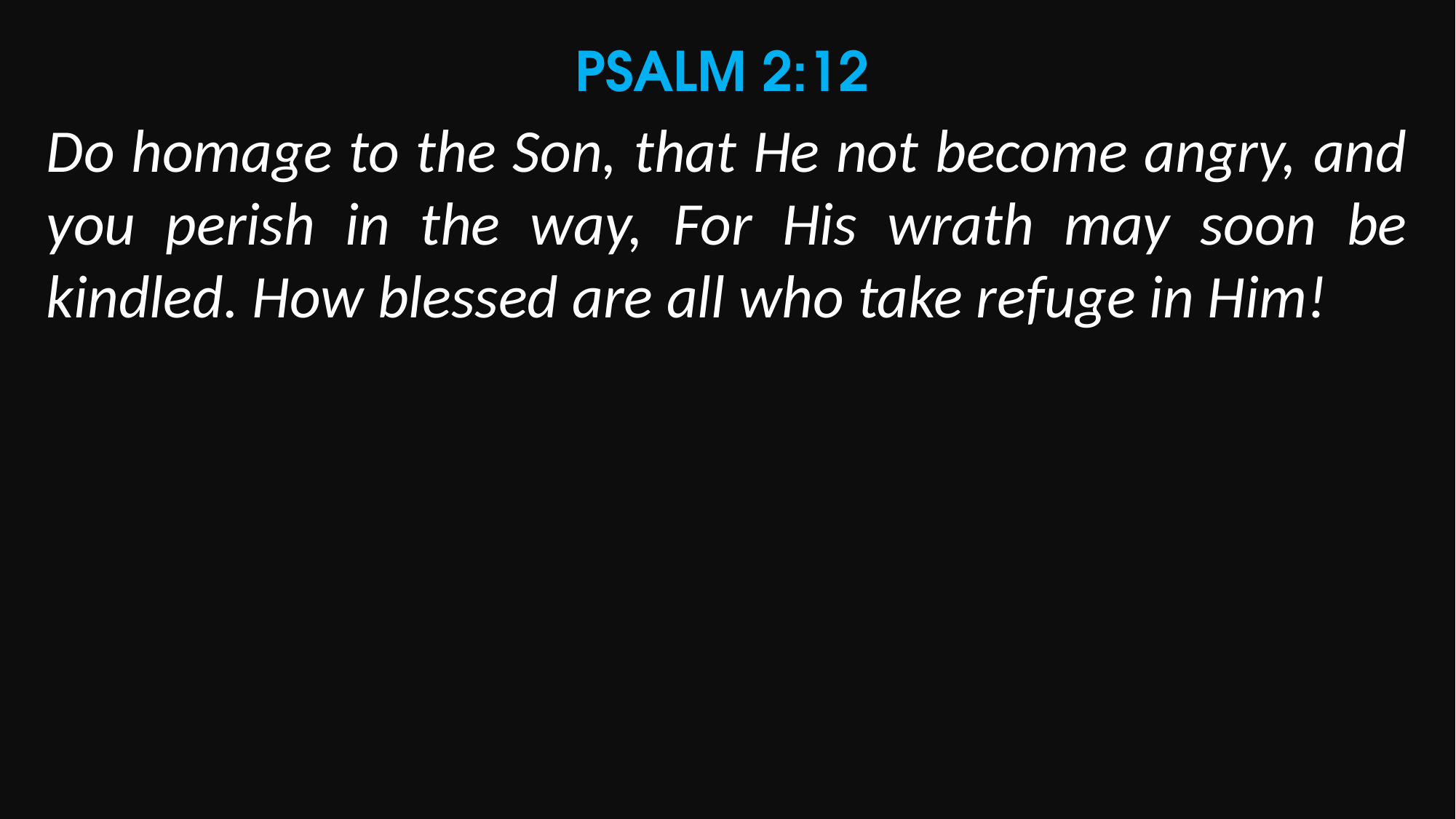

Psalm 2:12
Do homage to the Son, that He not become angry, and you perish in the way, For His wrath may soon be kindled. How blessed are all who take refuge in Him!